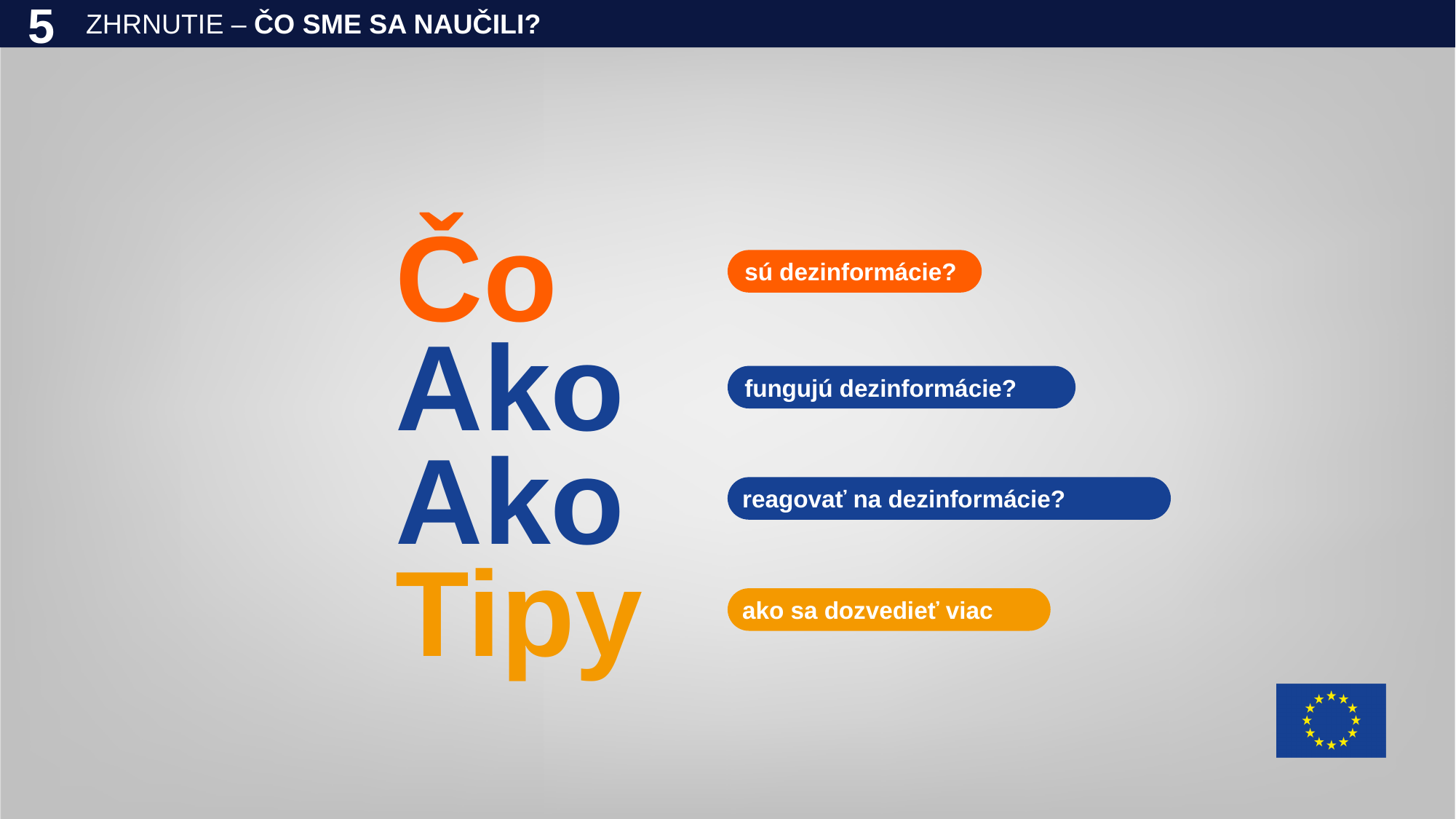

ZHRNUTIE – ČO SME SA NAUČILI?
5
Čo
sú dezinformácie?
Ako
fungujú dezinformácie?
Ako
reagovať na dezinformácie?
Tipy
ako sa dozvedieť viac